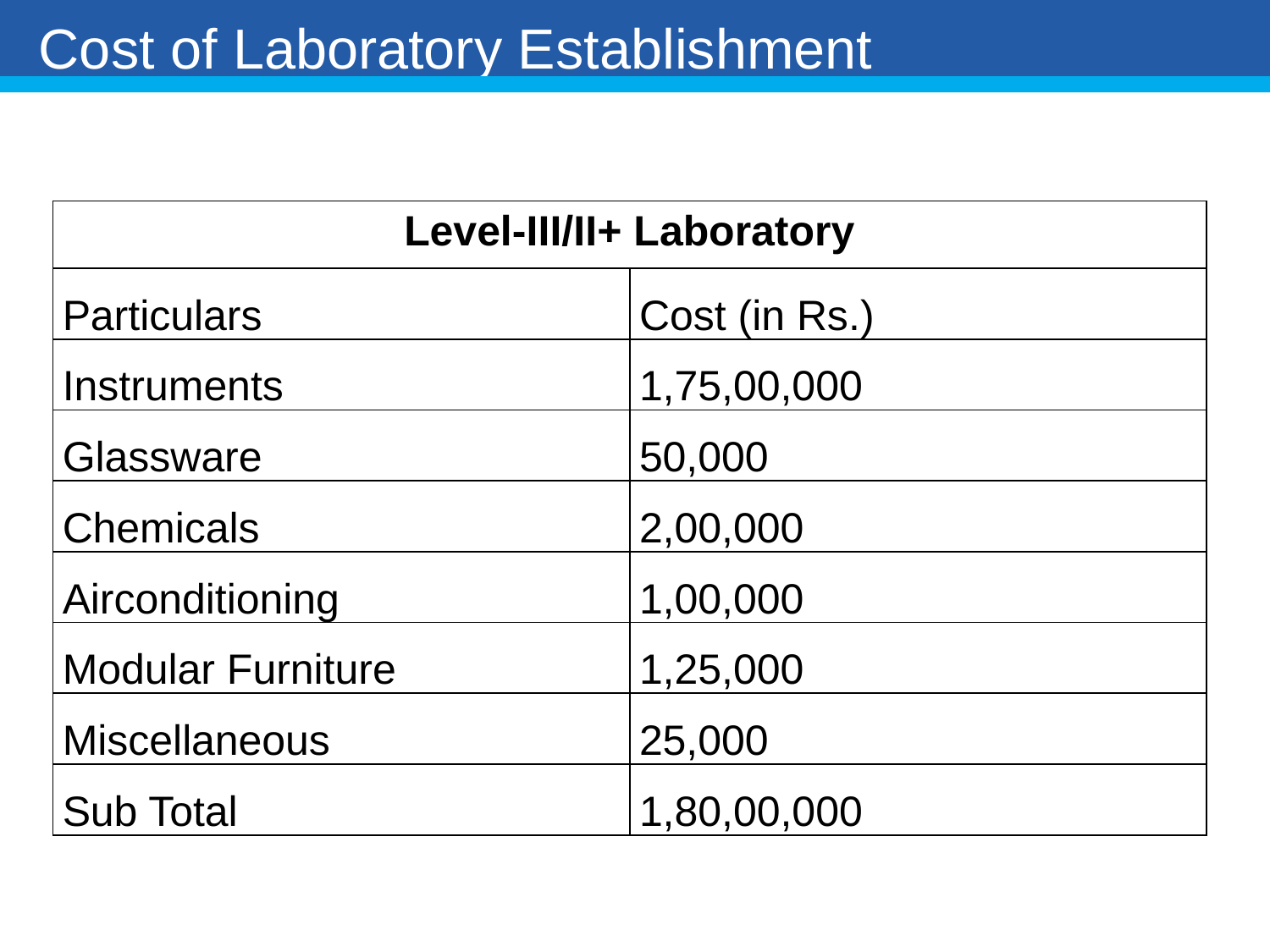

Cost of Laboratory Establishment

| Level-III/II+ Laboratory |  |
| --- | --- |
| Particulars | Cost (in Rs.) |
| Instruments | 1,75,00,000 |
| Glassware | 50,000 |
| Chemicals | 2,00,000 |
| Airconditioning | 1,00,000 |
| Modular Furniture | 1,25,000 |
| Miscellaneous | 25,000 |
| Sub Total | 1,80,00,000 |